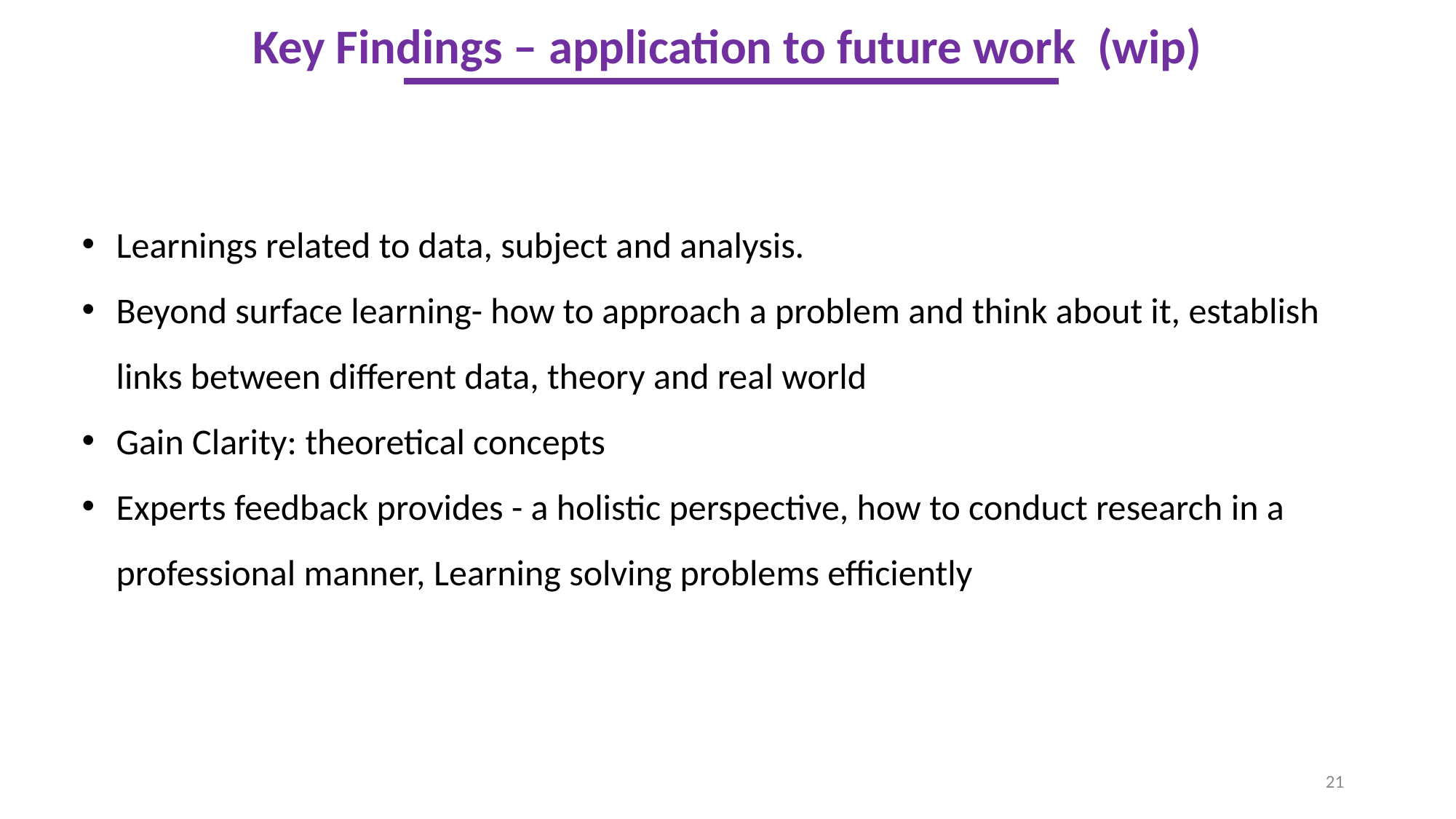

Key Findings – application to future work  (wip)
Learnings related to data, subject and analysis.
Beyond surface learning- how to approach a problem and think about it, establish links between different data, theory and real world
Gain Clarity: theoretical concepts
Experts feedback provides - a holistic perspective, how to conduct research in a professional manner, Learning solving problems efficiently

21